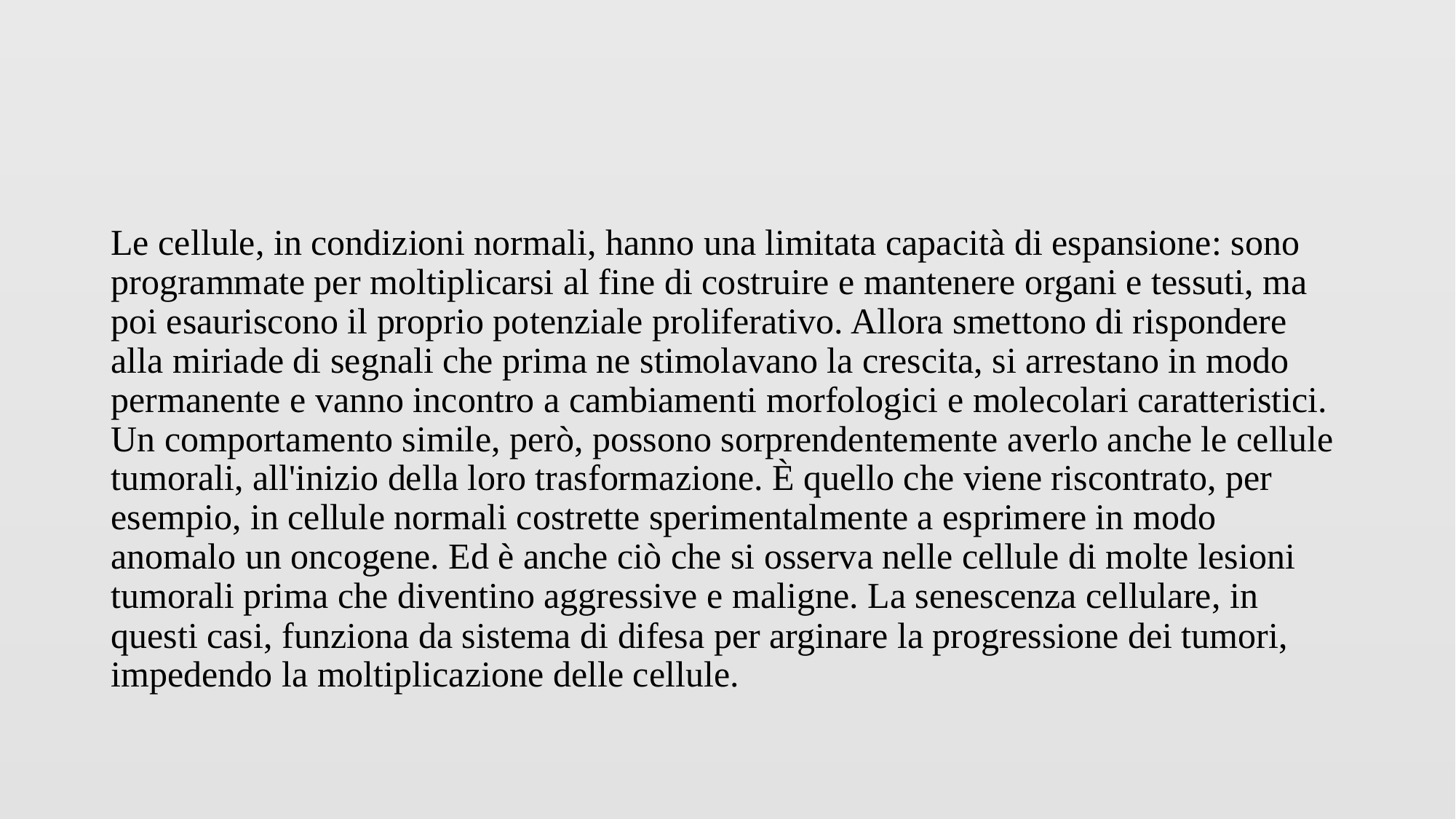

#
Le cellule, in condizioni normali, hanno una limitata capacità di espansione: sono programmate per moltiplicarsi al fine di costruire e mantenere organi e tessuti, ma poi esauriscono il proprio potenziale proliferativo. Allora smettono di rispondere alla miriade di segnali che prima ne stimolavano la crescita, si arrestano in modo permanente e vanno incontro a cambiamenti morfologici e molecolari caratteristici. Un comportamento simile, però, possono sorprendentemente averlo anche le cellule tumorali, all'inizio della loro trasformazione. È quello che viene riscontrato, per esempio, in cellule normali costrette sperimentalmente a esprimere in modo anomalo un oncogene. Ed è anche ciò che si osserva nelle cellule di molte lesioni tumorali prima che diventino aggressive e maligne. La senescenza cellulare, in questi casi, funziona da sistema di difesa per arginare la progressione dei tumori, impedendo la moltiplicazione delle cellule.